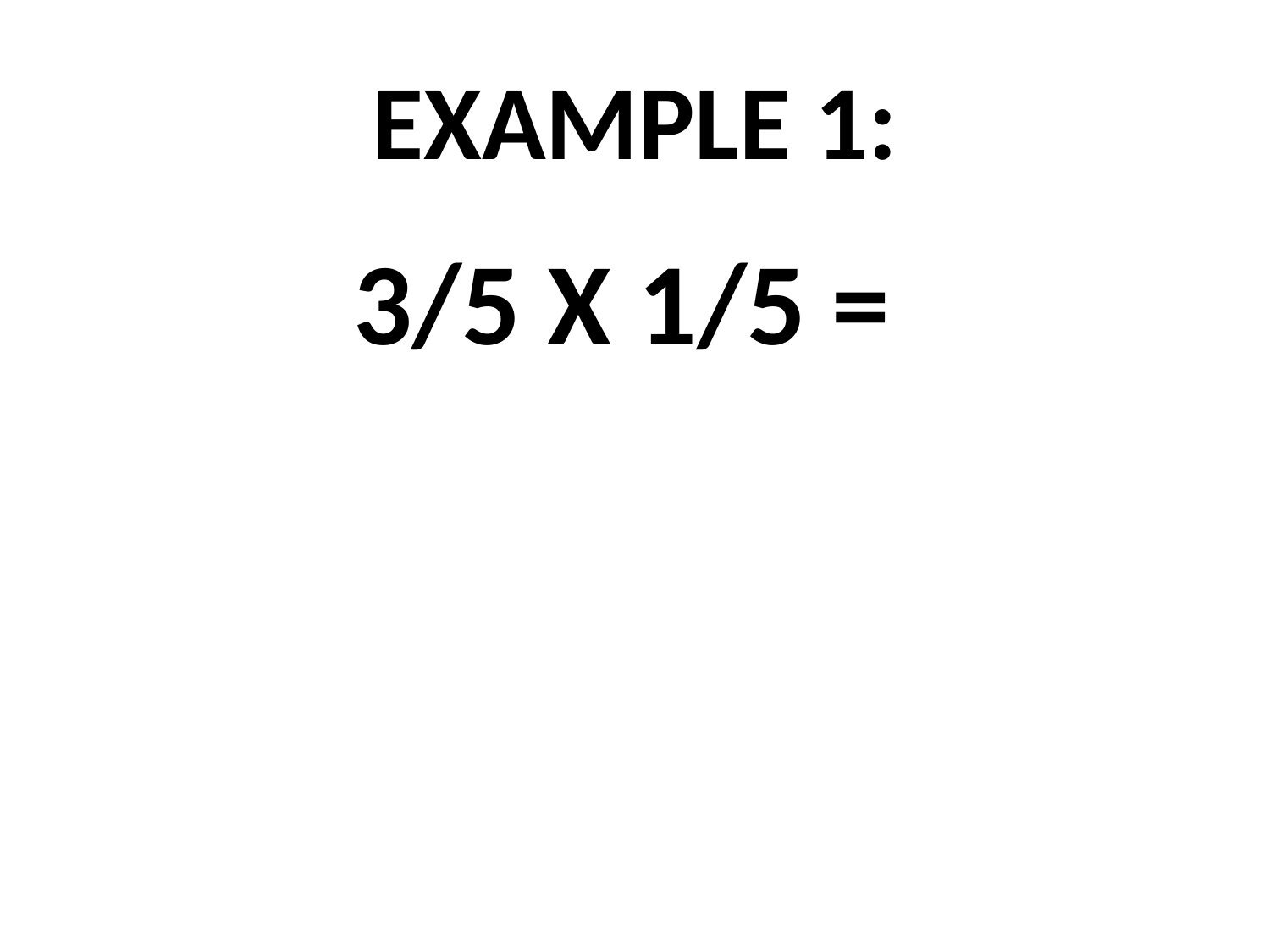

# EXAMPLE 1:
3/5 X 1/5 =